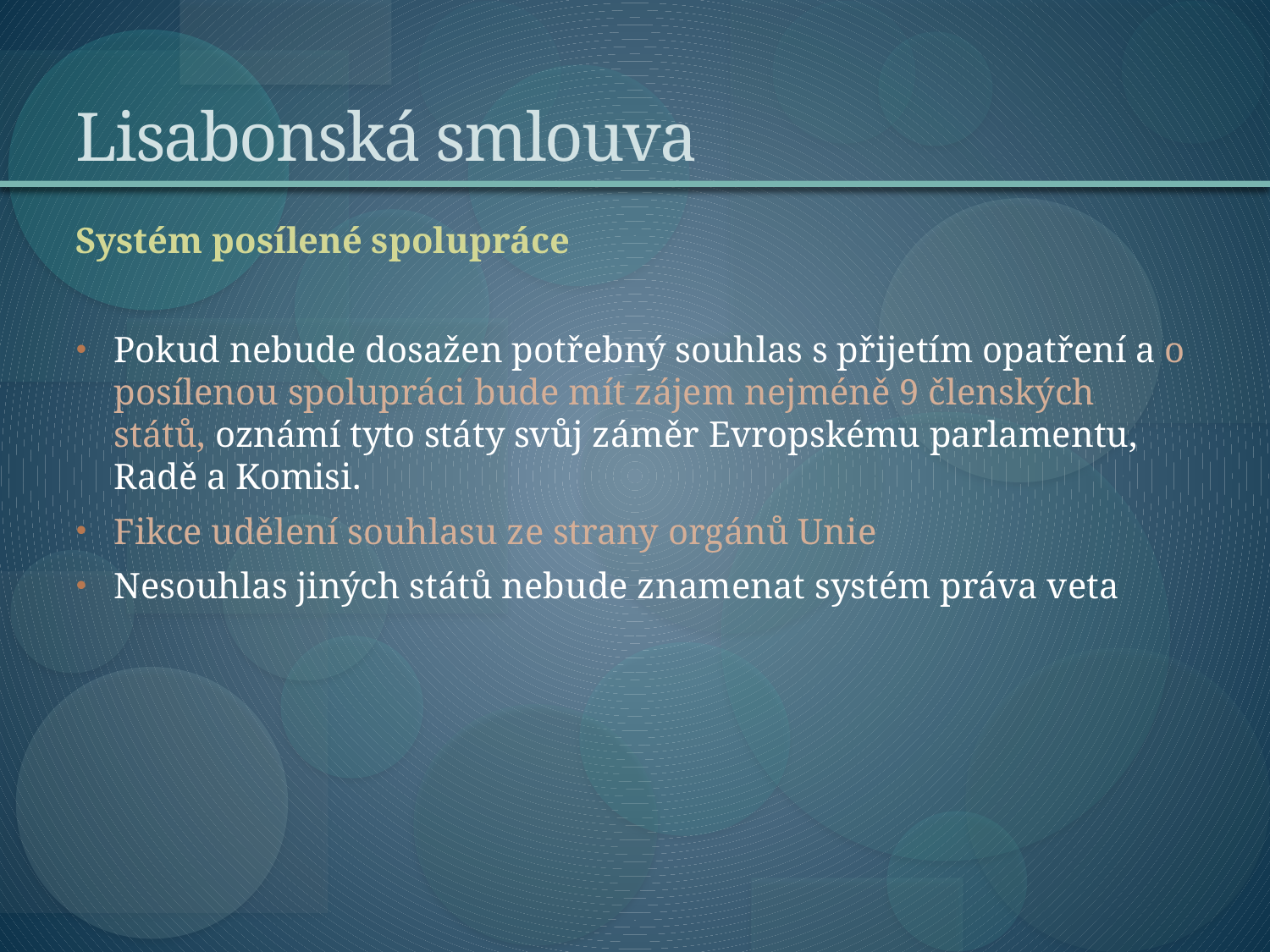

# Lisabonská smlouva
Systém posílené spolupráce

Pokud nebude dosažen potřebný souhlas s přijetím opatření a o posílenou spolupráci bude mít zájem nejméně 9 členských států, oznámí tyto státy svůj záměr Evropskému parlamentu, Radě a Komisi.
Fikce udělení souhlasu ze strany orgánů Unie
Nesouhlas jiných států nebude znamenat systém práva veta